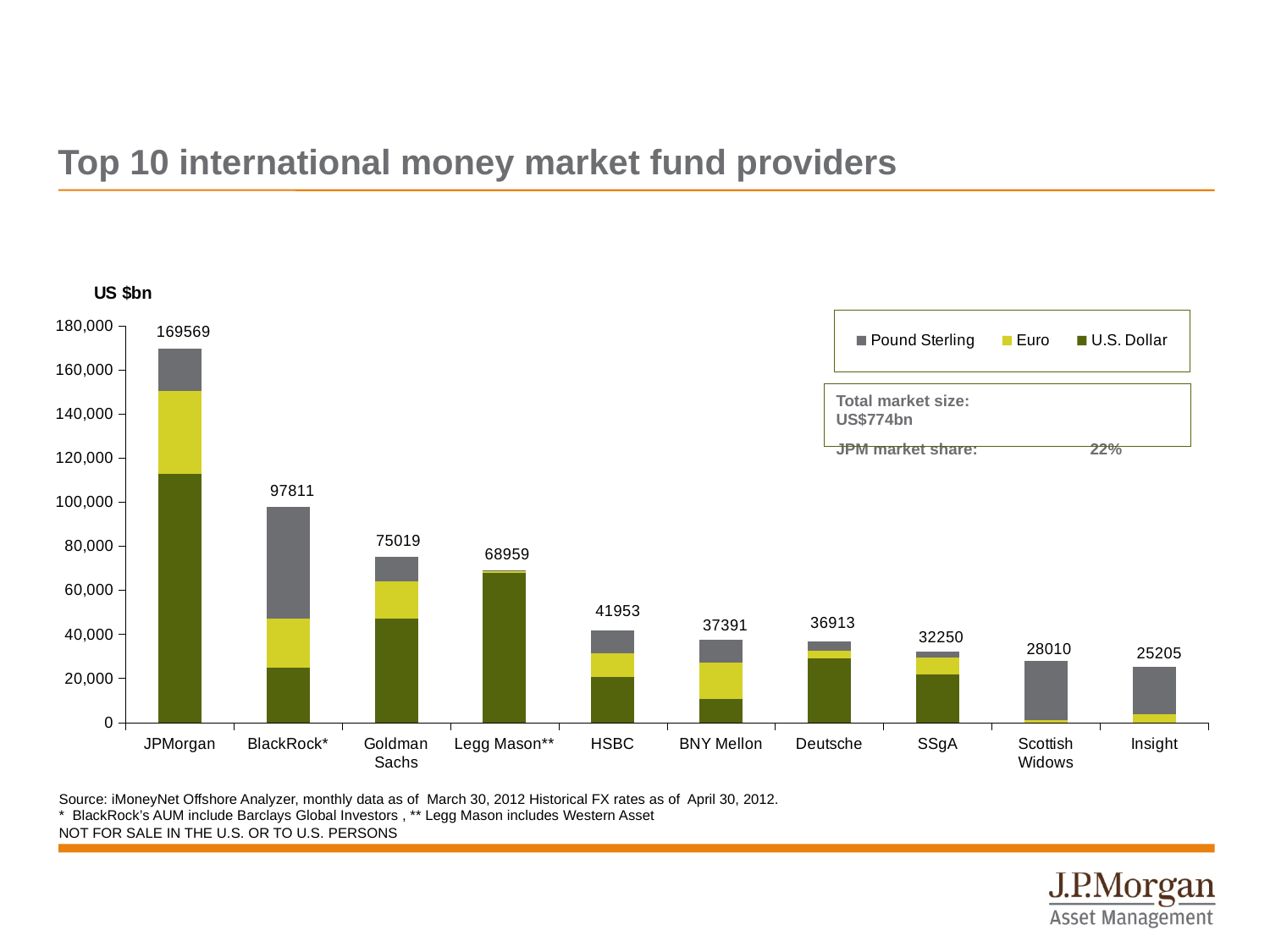

# Top 10 international money market fund providers

### Chart

| Category | U.S. Dollar | Euro | Pound Sterling | Grand Total |
|---|---|---|---|---|
| JPMorgan | 112921.3 | 37724.1 | 18923.4 | 169568.8 |
| BlackRock* | 24772.2 | 22534.4 | 50504.6 | 97811.2 |
| Goldman Sachs | 47200.9 | 16946.599999999988 | 10871.1 | 75018.6 |
| Legg Mason** | 67738.59999999999 | 802.3 | 417.6 | 68958.49999999997 |
| HSBC | 20484.4 | 11070.4 | 10398.6 | 41953.4 |
| BNY Mellon | 10727.0 | 16486.2 | 10177.700000000004 | 37390.9 |
| Deutsche | 29272.5 | 3160.7 | 4479.900000000001 | 36913.1 |
| SSgA | 21787.7 | 7672.9 | 2789.4 | 32250.0 |
| Scottish Widows | 0.0 | 892.4 | 27117.7 | 28010.100000000002 |
| Insight | 0.0 | 3632.4 | 21572.1 | 25204.5 |
Total market size: 	US$774bn
JPM market share: 	22%
Source: iMoneyNet Offshore Analyzer, monthly data as of  March 30, 2012 Historical FX rates as of  April 30, 2012.
*  BlackRock’s AUM include Barclays Global Investors , ** Legg Mason includes Western Asset
NOT FOR SALE IN THE U.S. OR TO U.S. PERSONS